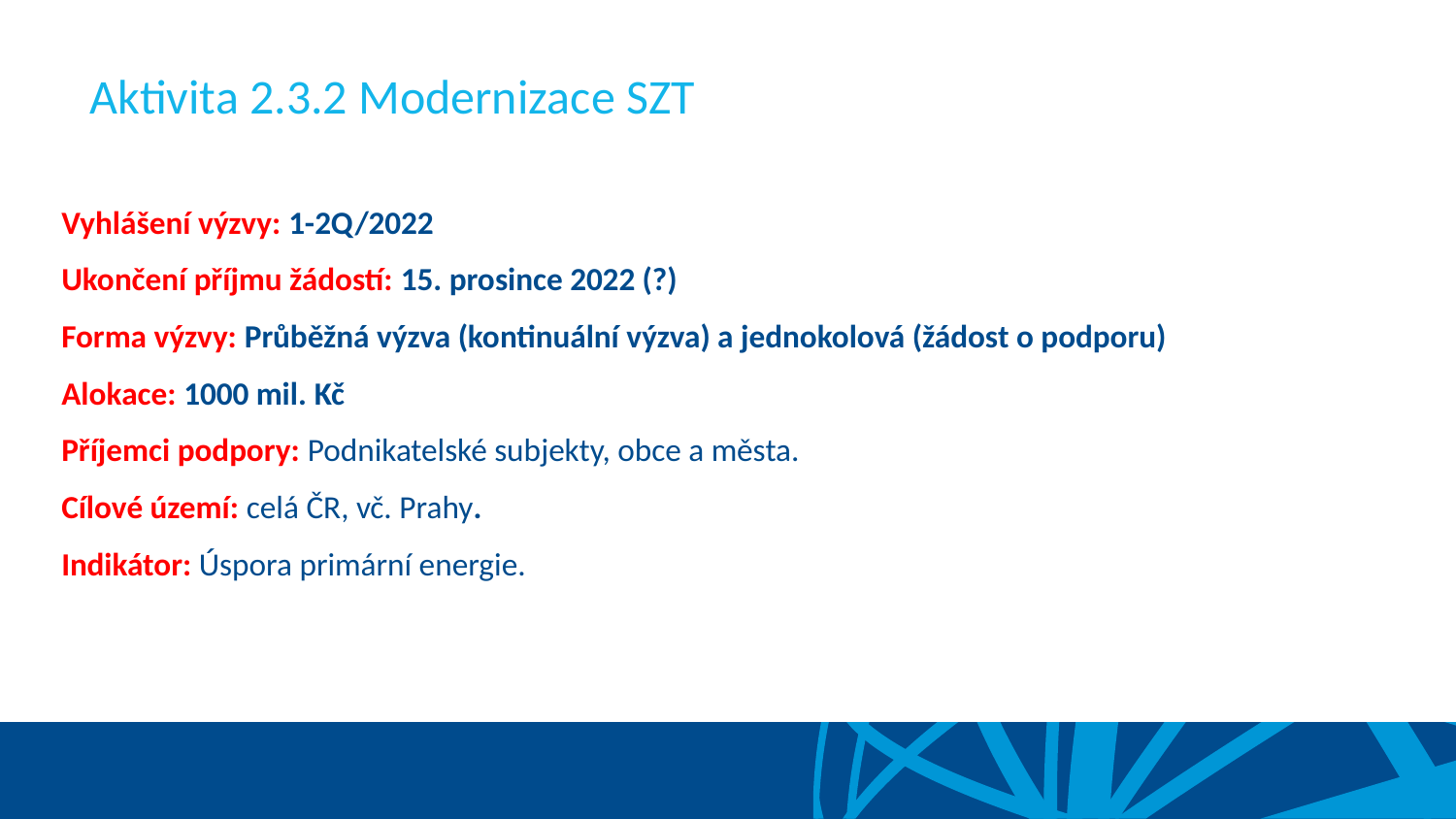

Aktivita 2.3.2 Modernizace SZT
Vyhlášení výzvy: 1-2Q/2022
Ukončení příjmu žádostí: 15. prosince 2022 (?)
Forma výzvy: Průběžná výzva (kontinuální výzva) a jednokolová (žádost o podporu)
Alokace: 1000 mil. Kč
Příjemci podpory: Podnikatelské subjekty, obce a města.
Cílové území: celá ČR, vč. Prahy.
Indikátor: Úspora primární energie.